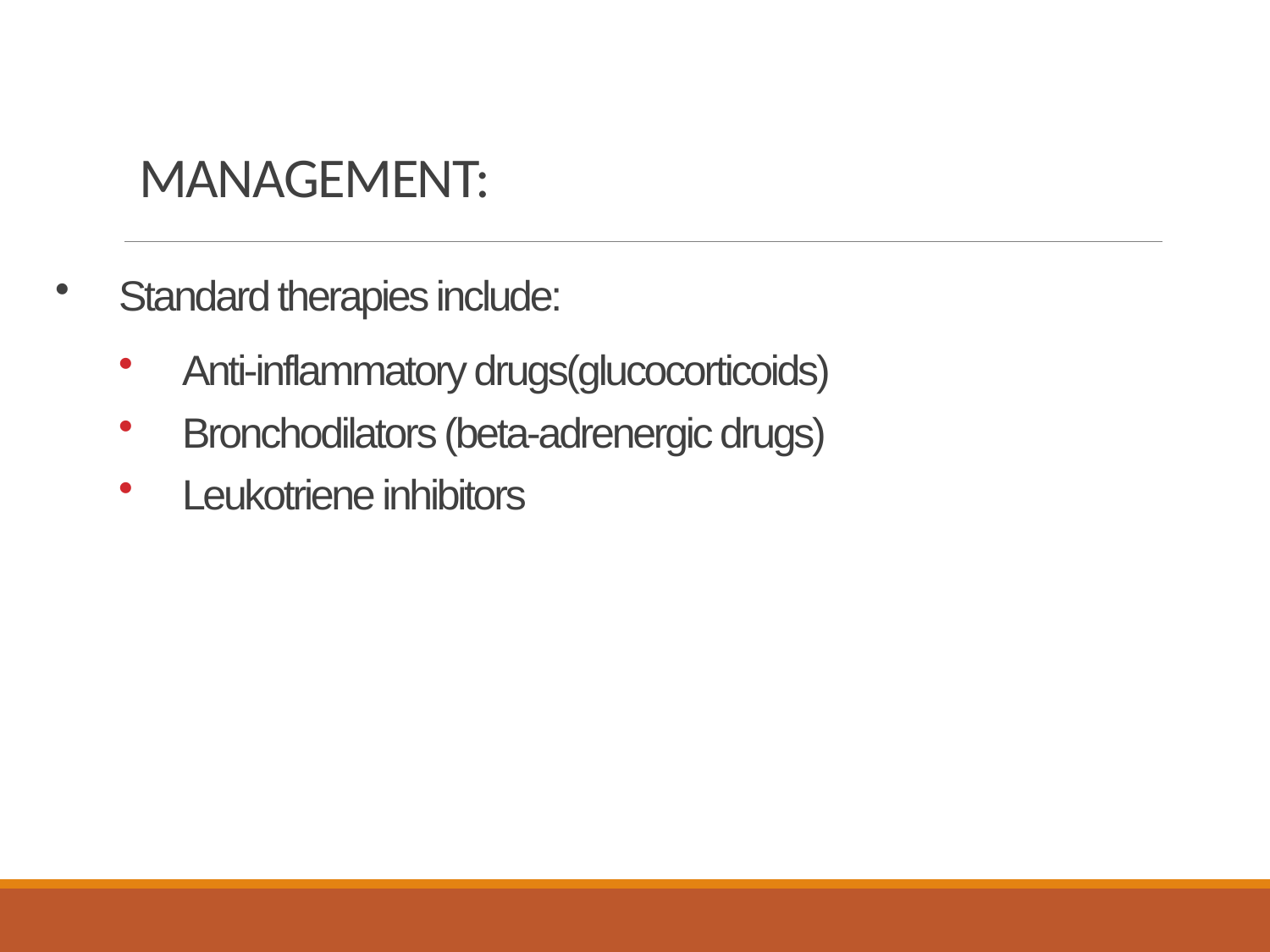

# MANAGEMENT:
Standard therapies include:
Anti-inflammatory drugs(glucocorticoids)
Bronchodilators (beta-adrenergic drugs)
Leukotriene inhibitors